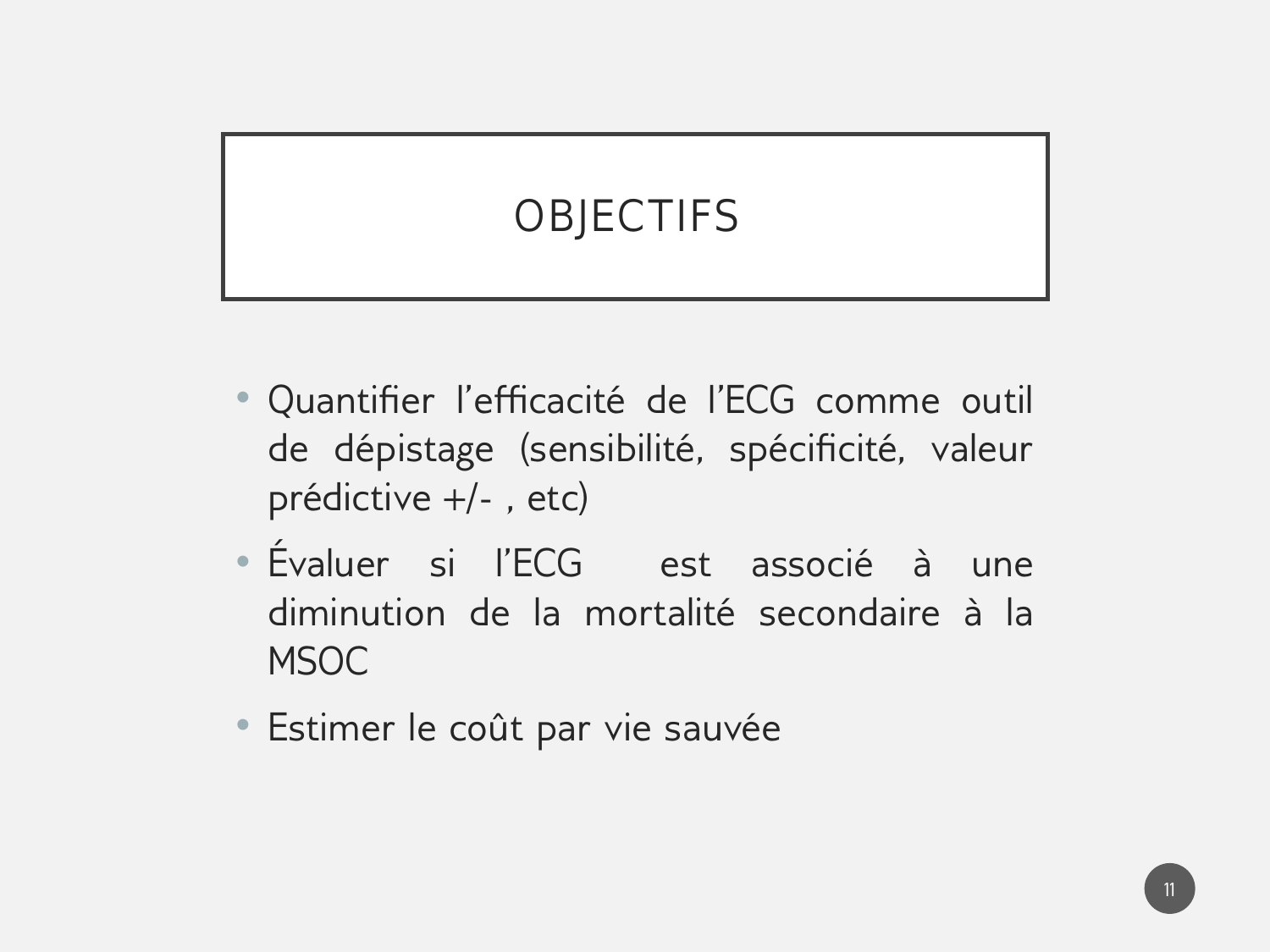

# Objectifs
Quantifier l’efficacité de l’ECG comme outil de dépistage (sensibilité, spécificité, valeur prédictive +/- , etc)
Évaluer si l’ECG  est associé à une diminution de la mortalité secondaire à la MSOC
Estimer le coût par vie sauvée

11